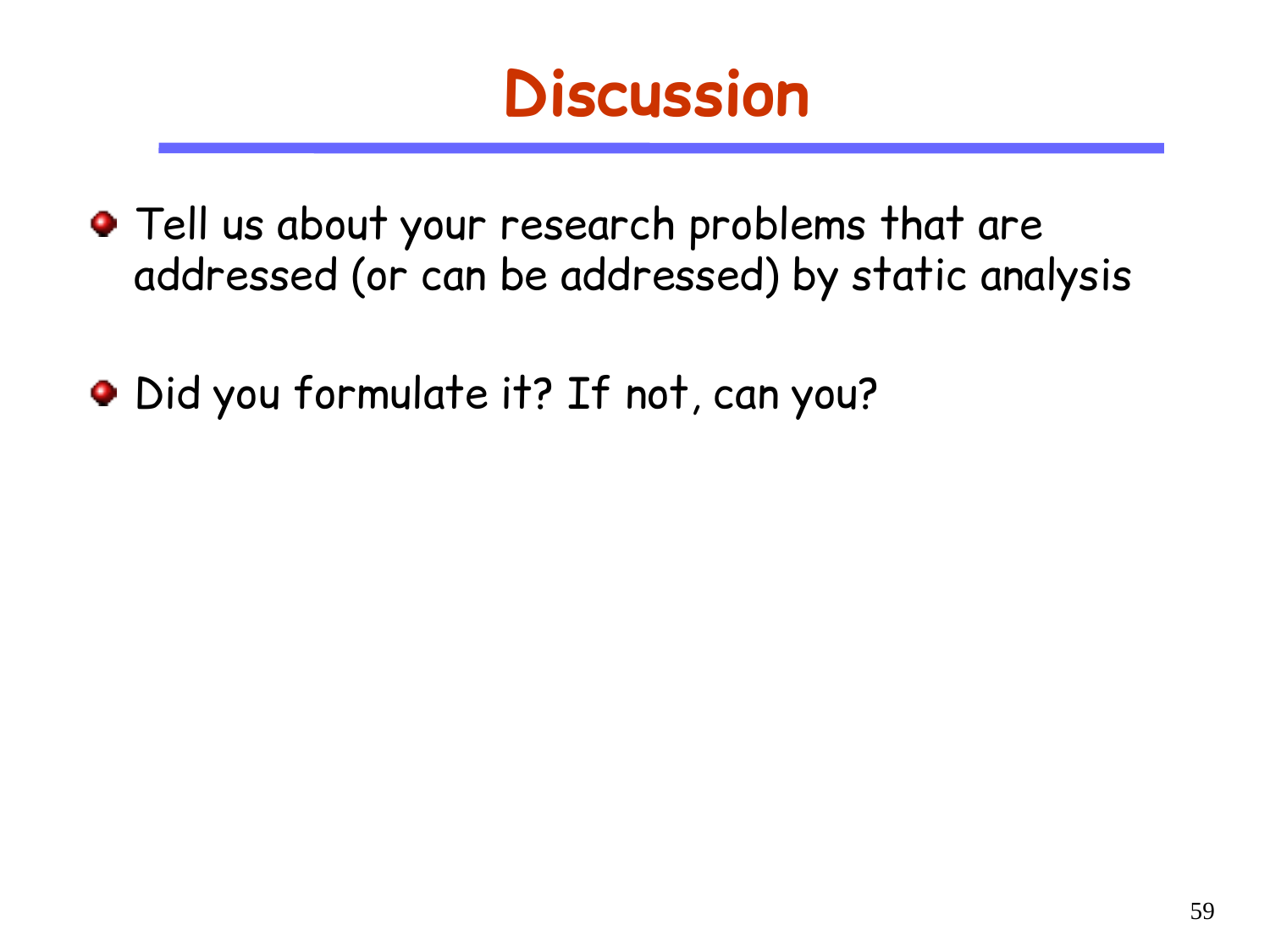

# Discussion
Tell us about your research problems that are addressed (or can be addressed) by static analysis

Did you formulate it? If not, can you?